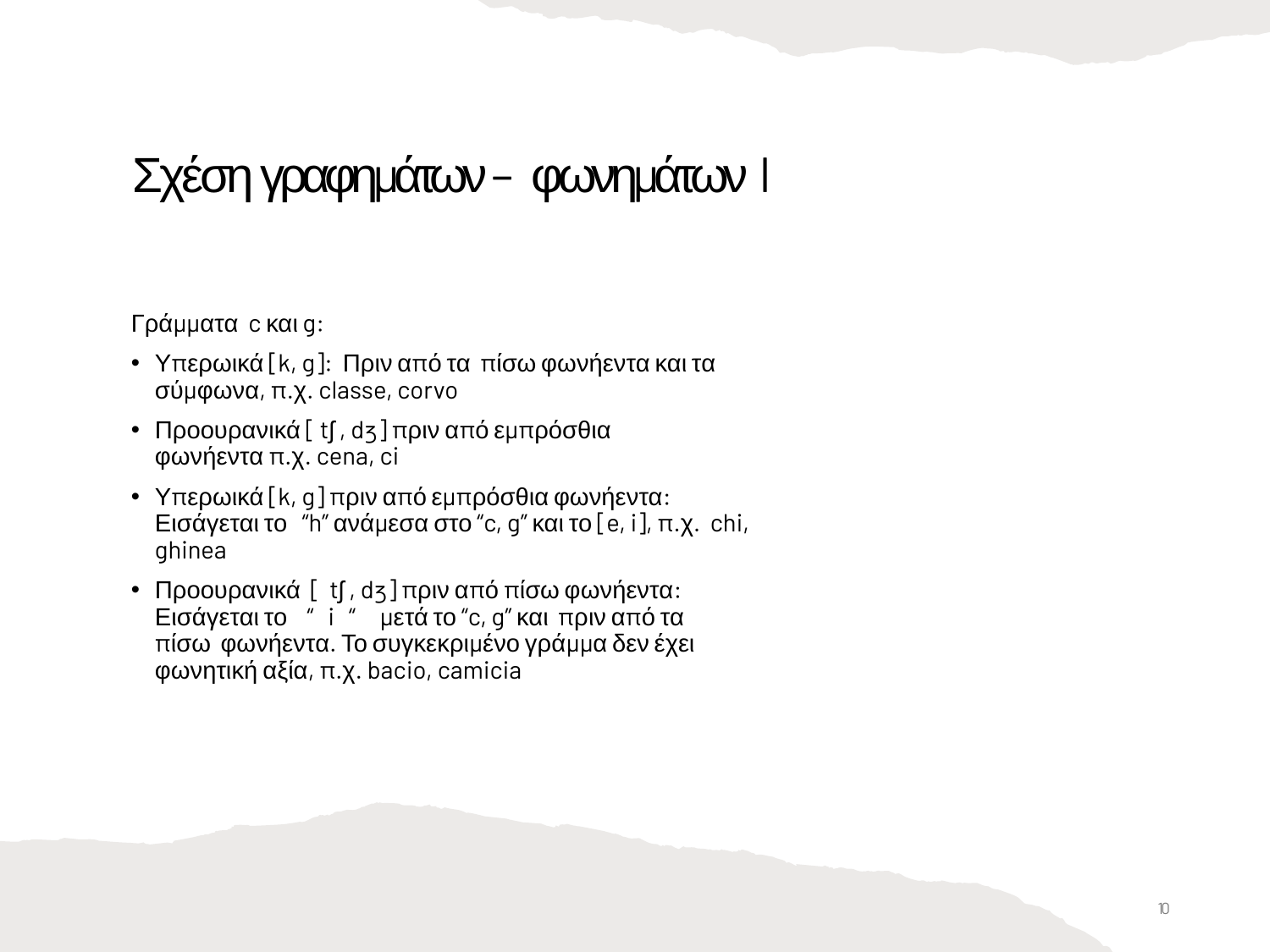

# Σχέση γραφημάτων – φωνημάτων I
Γράμματα  c και g:
Υπερωικά [k, g]:  Πριν από τα  πίσω φωνήεντα και τα  σύμφωνα, π.χ. classe, corvo
Προουρανικά [ tʃ , dʒ] πριν από εμπρόσθια φωνήεντα π.χ. cena, ci
Υπερωικά [k, g] πριν από εμπρόσθια φωνήεντα:  Εισάγεται το   “h” ανάμεσα στο “c, g” και το [e, i], π.χ.  chi, ghinea
Προουρανικά  [  tʃ , dʒ] πριν από πίσω φωνήεντα:  Εισάγεται το    “   i   “     μετά το “c, g” και  πριν από τα  πίσω  φωνήεντα. Το συγκεκριμένο γράμμα δεν έχει  φωνητική αξία, π.χ. bacio, camicia

10